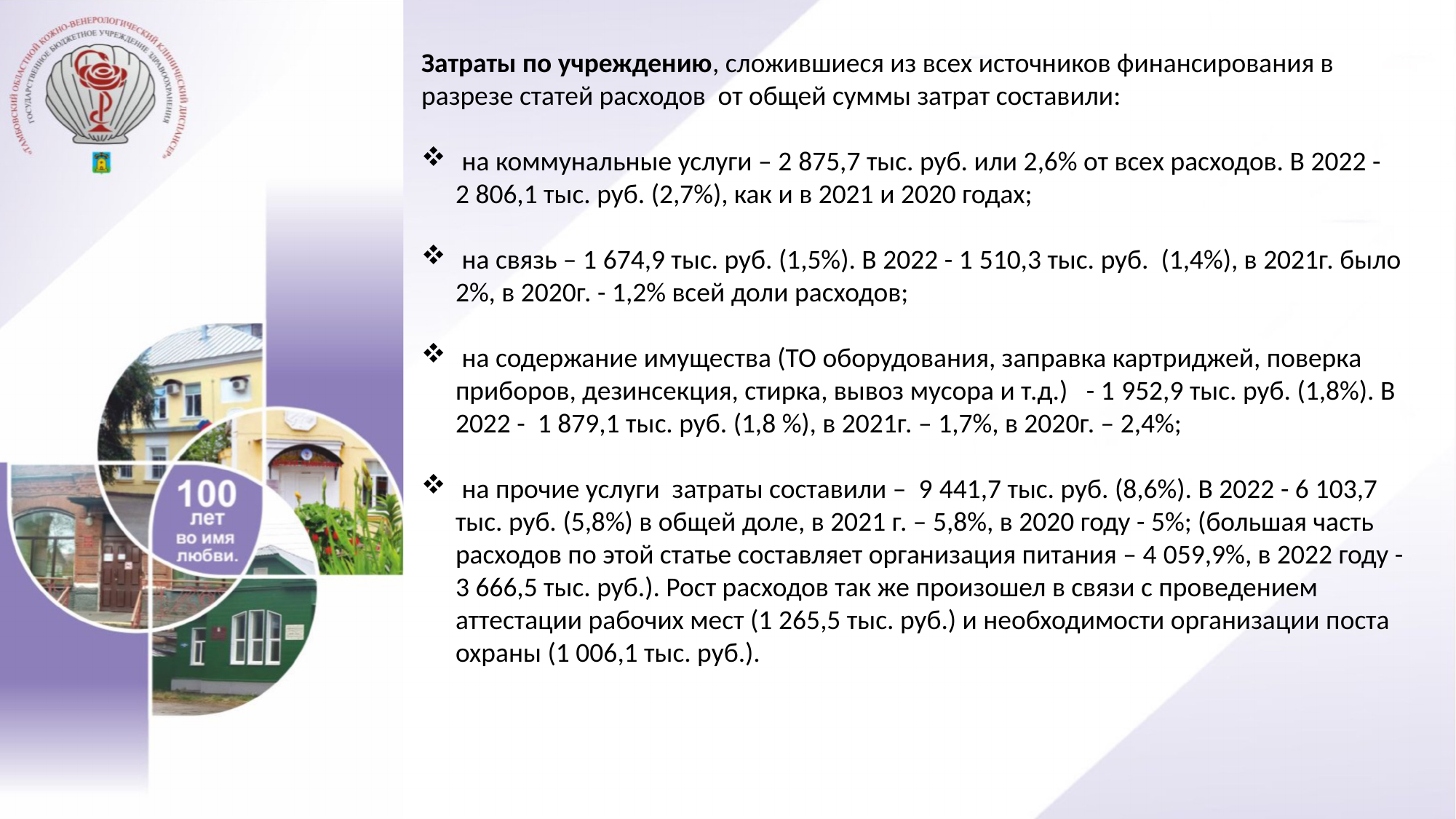

Затраты по учреждению, сложившиеся из всех источников финансирования в разрезе статей расходов  от общей суммы затрат составили:

 на коммунальные услуги – 2 875,7 тыс. руб. или 2,6% от всех расходов. В 2022 - 2 806,1 тыс. руб. (2,7%), как и в 2021 и 2020 годах;

 на связь – 1 674,9 тыс. руб. (1,5%). В 2022 - 1 510,3 тыс. руб.  (1,4%), в 2021г. было 2%, в 2020г. - 1,2% всей доли расходов;

 на содержание имущества (ТО оборудования, заправка картриджей, поверка приборов, дезинсекция, стирка, вывоз мусора и т.д.)   - 1 952,9 тыс. руб. (1,8%). В 2022 -  1 879,1 тыс. руб. (1,8 %), в 2021г. – 1,7%, в 2020г. – 2,4%;

 на прочие услуги  затраты составили –  9 441,7 тыс. руб. (8,6%). В 2022 - 6 103,7 тыс. руб. (5,8%) в общей доле, в 2021 г. – 5,8%, в 2020 году - 5%; (большая часть расходов по этой статье составляет организация питания – 4 059,9%, в 2022 году - 3 666,5 тыс. руб.). Рост расходов так же произошел в связи с проведением аттестации рабочих мест (1 265,5 тыс. руб.) и необходимости организации поста охраны (1 006,1 тыс. руб.).